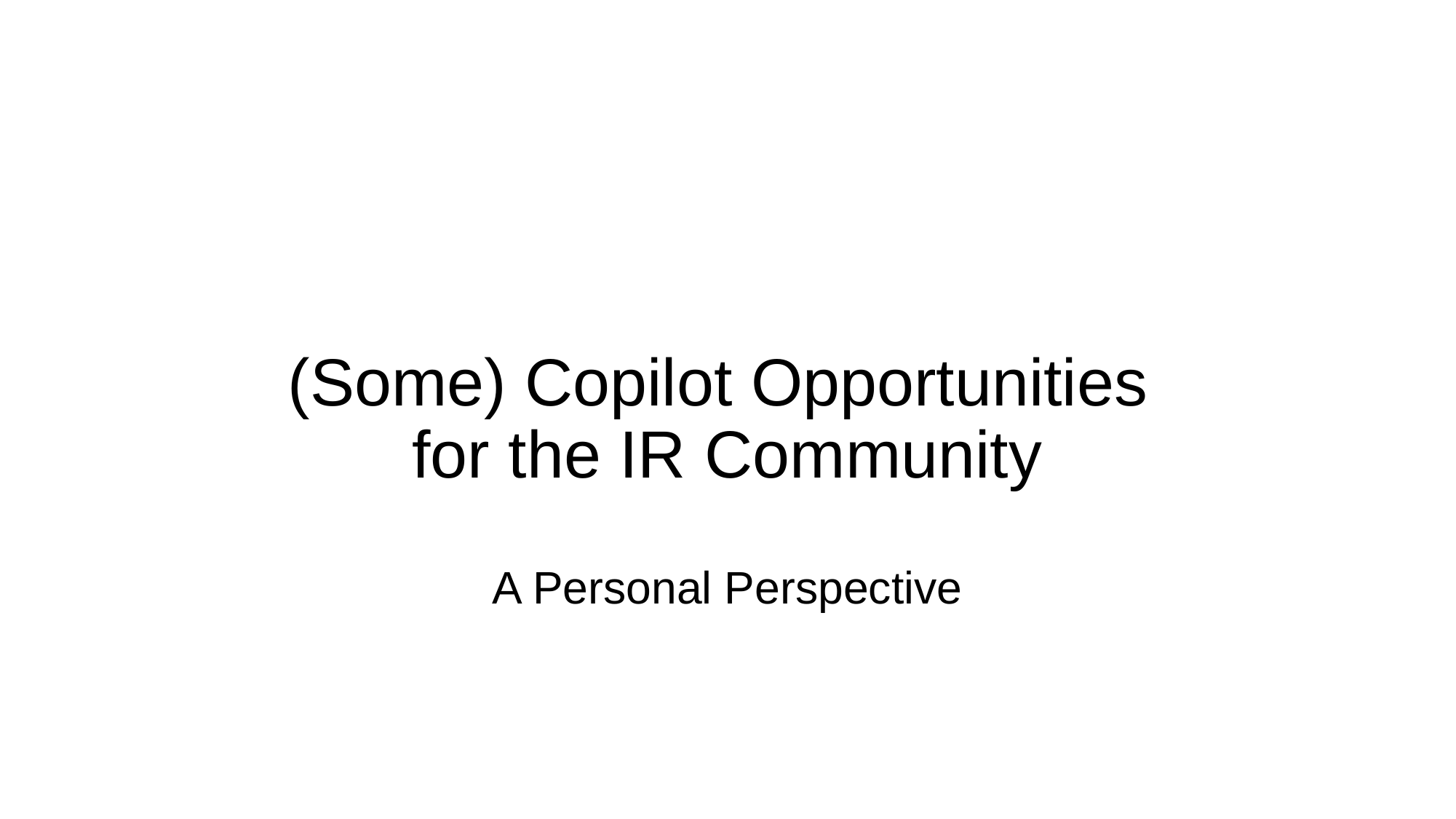

# (Some) Copilot Opportunities for the IR Community A Personal Perspective